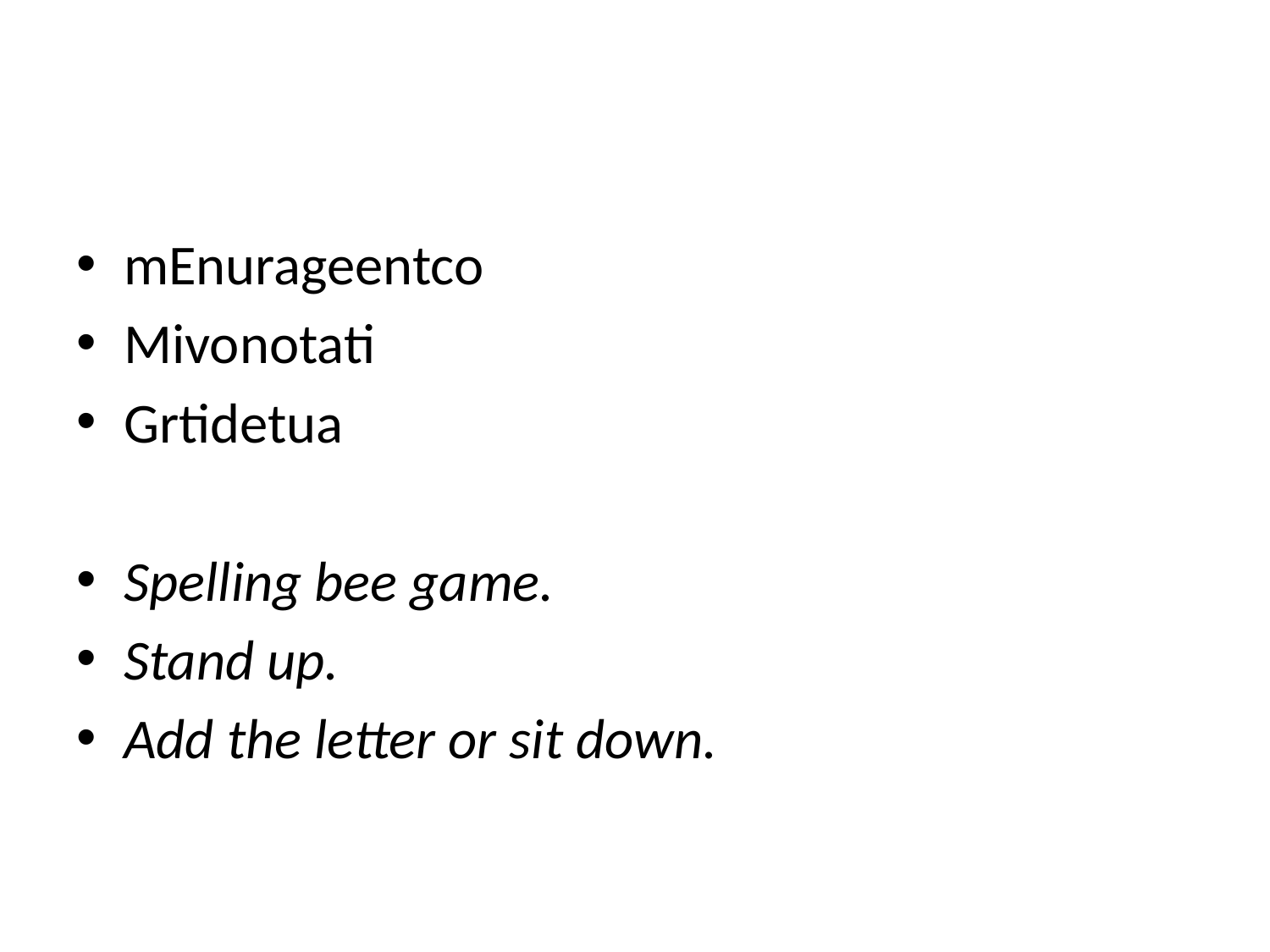

#
mEnurageentco
Mivonotati
Grtidetua

Spelling bee game.
Stand up.
Add the letter or sit down.